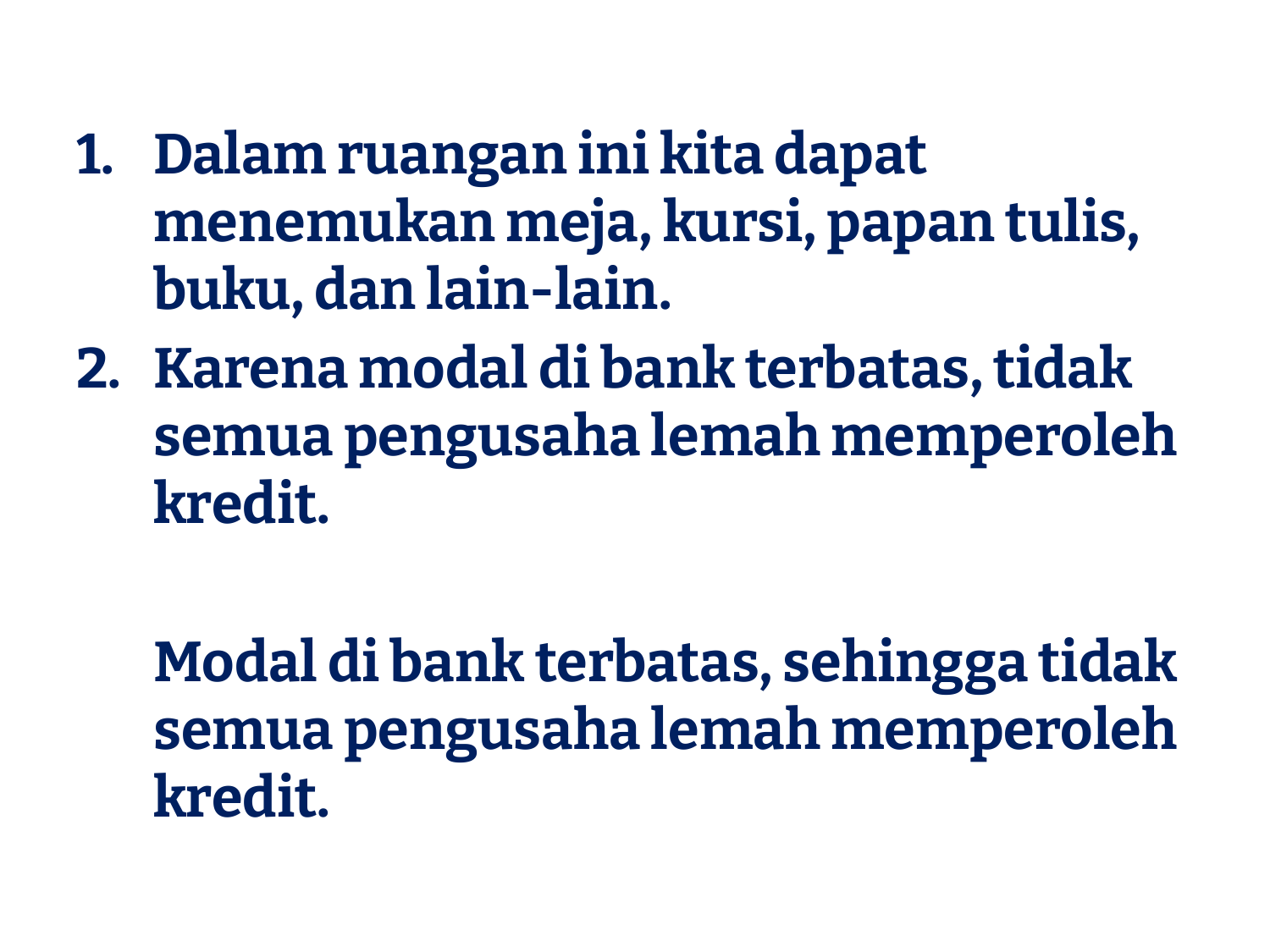

Dalam ruangan ini kita dapat menemukan meja, kursi, papan tulis,  buku, dan lain-lain.
Karena modal di bank terbatas, tidak semua pengusaha lemah memperoleh kredit.

	Modal di bank terbatas, sehingga tidak semua pengusaha lemah memperoleh kredit.

#